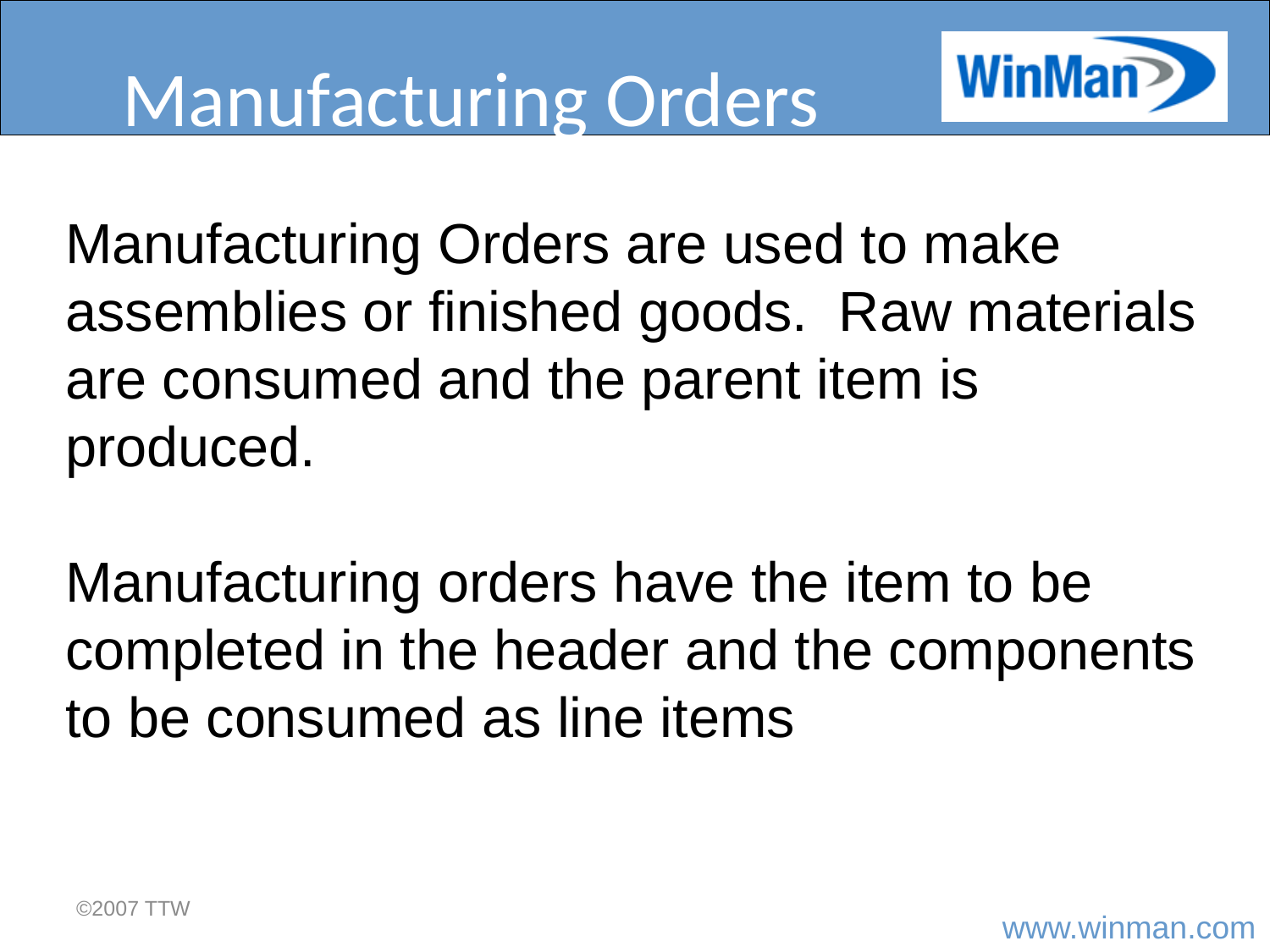

# Manufacturing Orders
Manufacturing Orders are used to make assemblies or finished goods.  Raw materials are consumed and the parent item is produced.

Manufacturing orders have the item to be completed in the header and the components to be consumed as line items
©2007 TTW